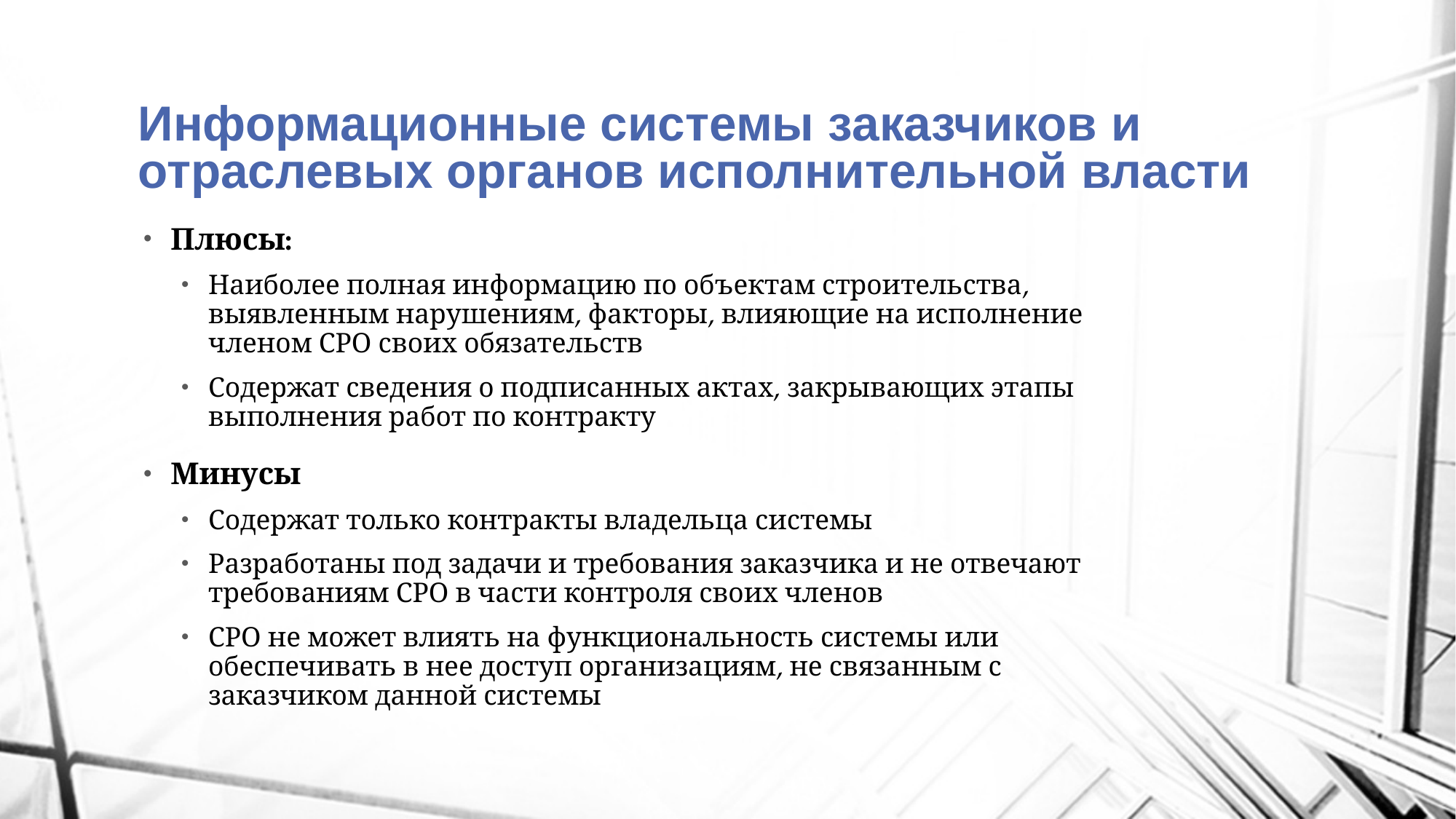

# Информационные системы заказчиков и отраслевых органов исполнительной власти
Плюсы:
Наиболее полная информацию по объектам строительства, выявленным нарушениям, факторы, влияющие на исполнение членом СРО своих обязательств
Содержат сведения о подписанных актах, закрывающих этапы выполнения работ по контракту
Минусы
Содержат только контракты владельца системы
Разработаны под задачи и требования заказчика и не отвечают требованиям СРО в части контроля своих членов
СРО не может влиять на функциональность системы или обеспечивать в нее доступ организациям, не связанным с заказчиком данной системы